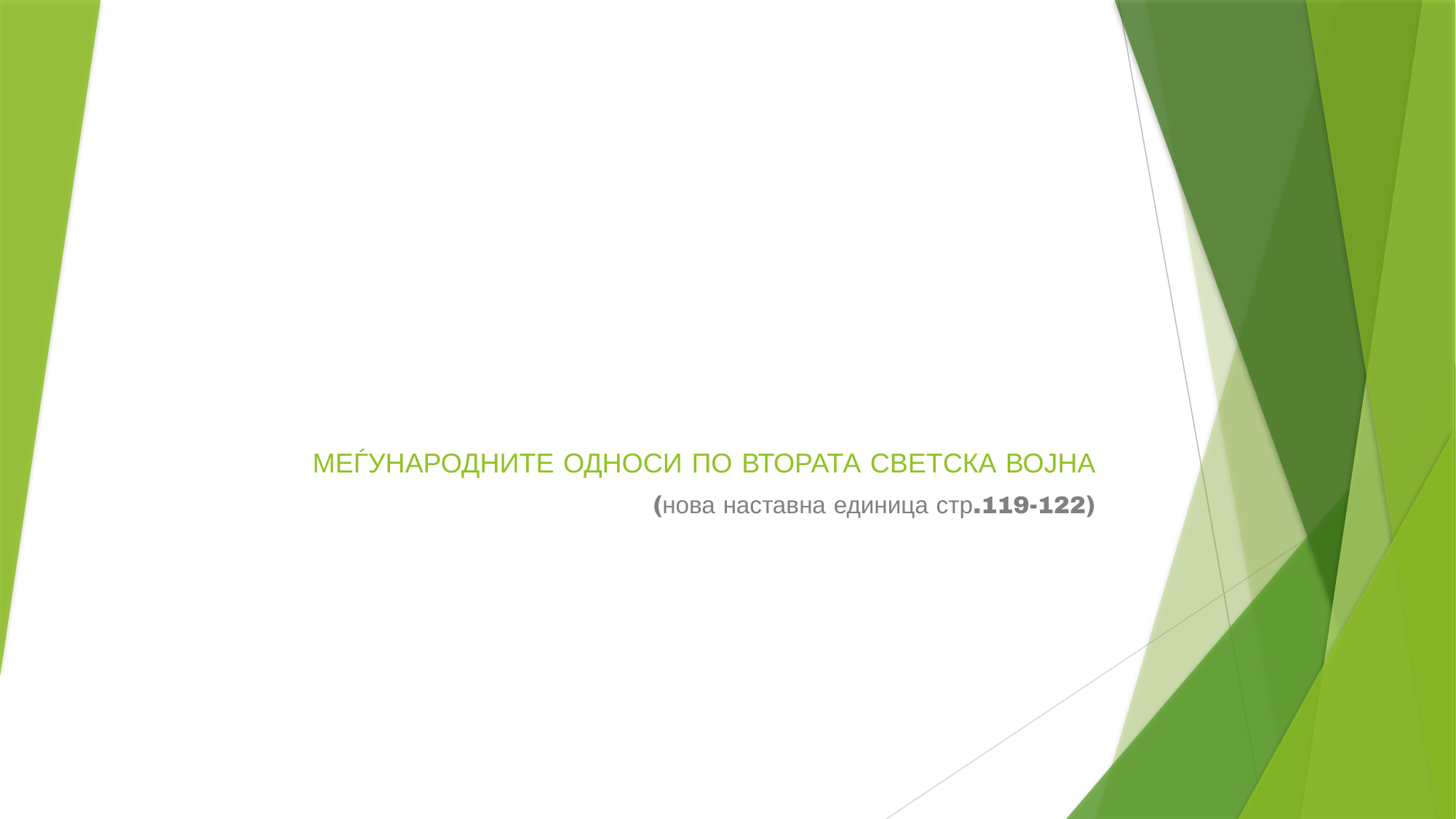

# МЕЃУНАРОДНИТЕ ОДНОСИ ПО ВТОРАТА СВЕТСКА ВОЈНА
(нова наставна единица стр.119-122)